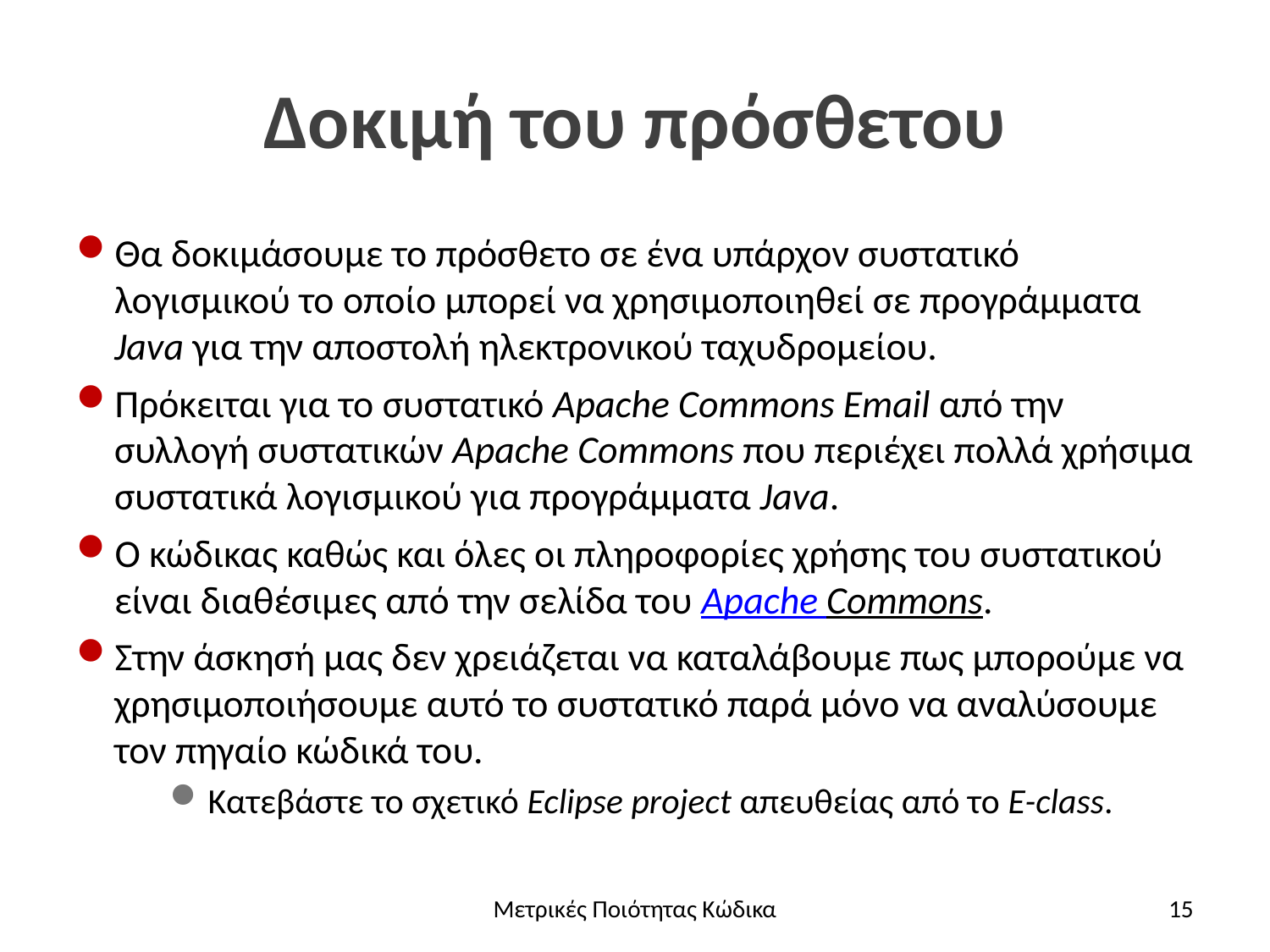

# Δοκιμή του πρόσθετου
Θα δοκιμάσουμε το πρόσθετο σε ένα υπάρχον συστατικό λογισμικού το οποίο μπορεί να χρησιμοποιηθεί σε προγράμματα Java για την αποστολή ηλεκτρονικού ταχυδρομείου.
Πρόκειται για το συστατικό Apache Commons Email από την συλλογή συστατικών Apache Commons που περιέχει πολλά χρήσιμα συστατικά λογισμικού για προγράμματα Java.
Ο κώδικας καθώς και όλες οι πληροφορίες χρήσης του συστατικού είναι διαθέσιμες από την σελίδα του Apache Commons.
Στην άσκησή μας δεν χρειάζεται να καταλάβουμε πως μπορούμε να χρησιμοποιήσουμε αυτό το συστατικό παρά μόνο να αναλύσουμε τον πηγαίο κώδικά του.
Κατεβάστε το σχετικό Eclipse project απευθείας από το E-class.
Μετρικές Ποιότητας Κώδικα
15